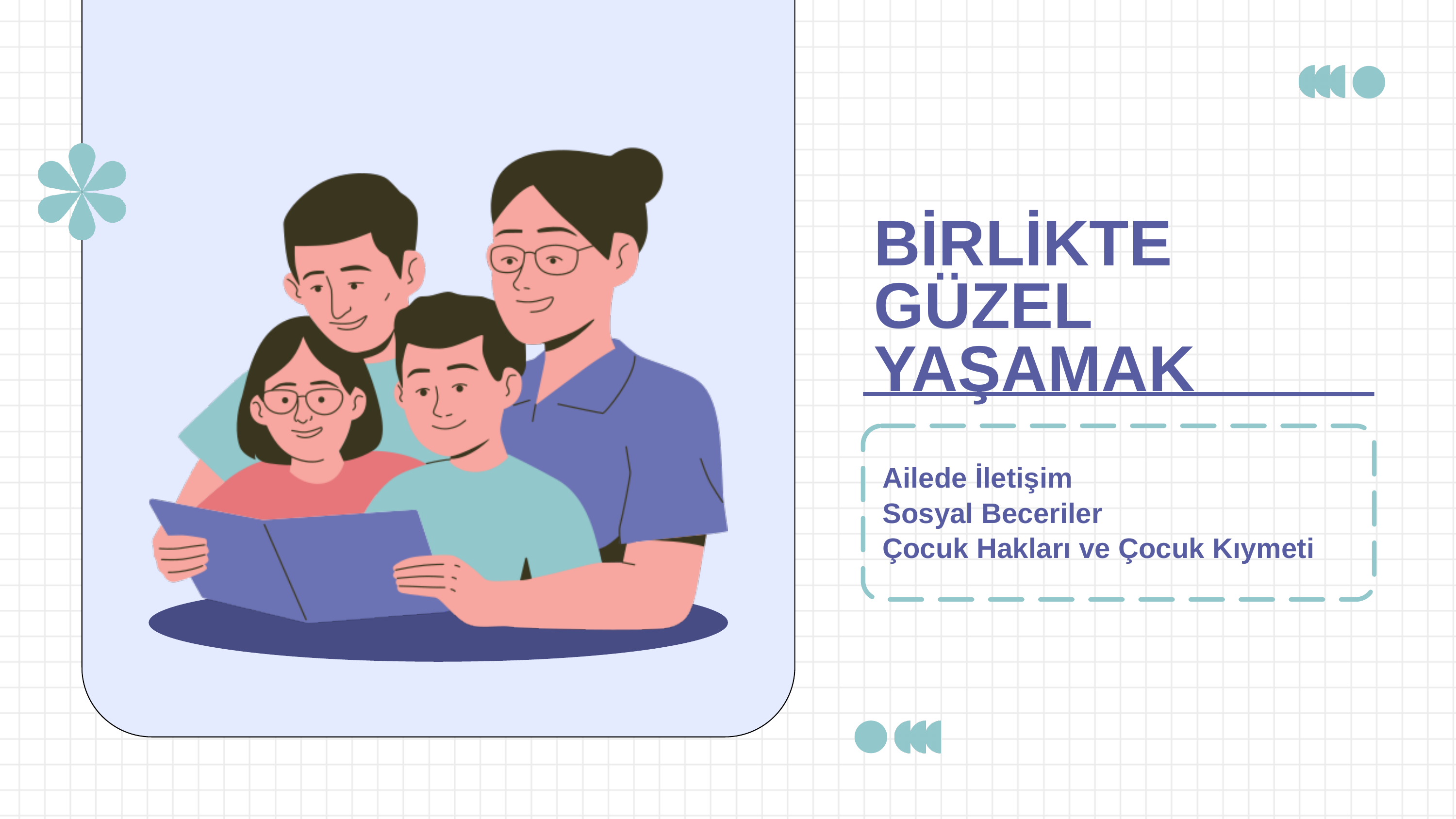

BİRLİKTE GÜZEL YAŞAMAK

Ailede İletişim
Sosyal Beceriler
Çocuk Hakları ve Çocuk Kıymeti